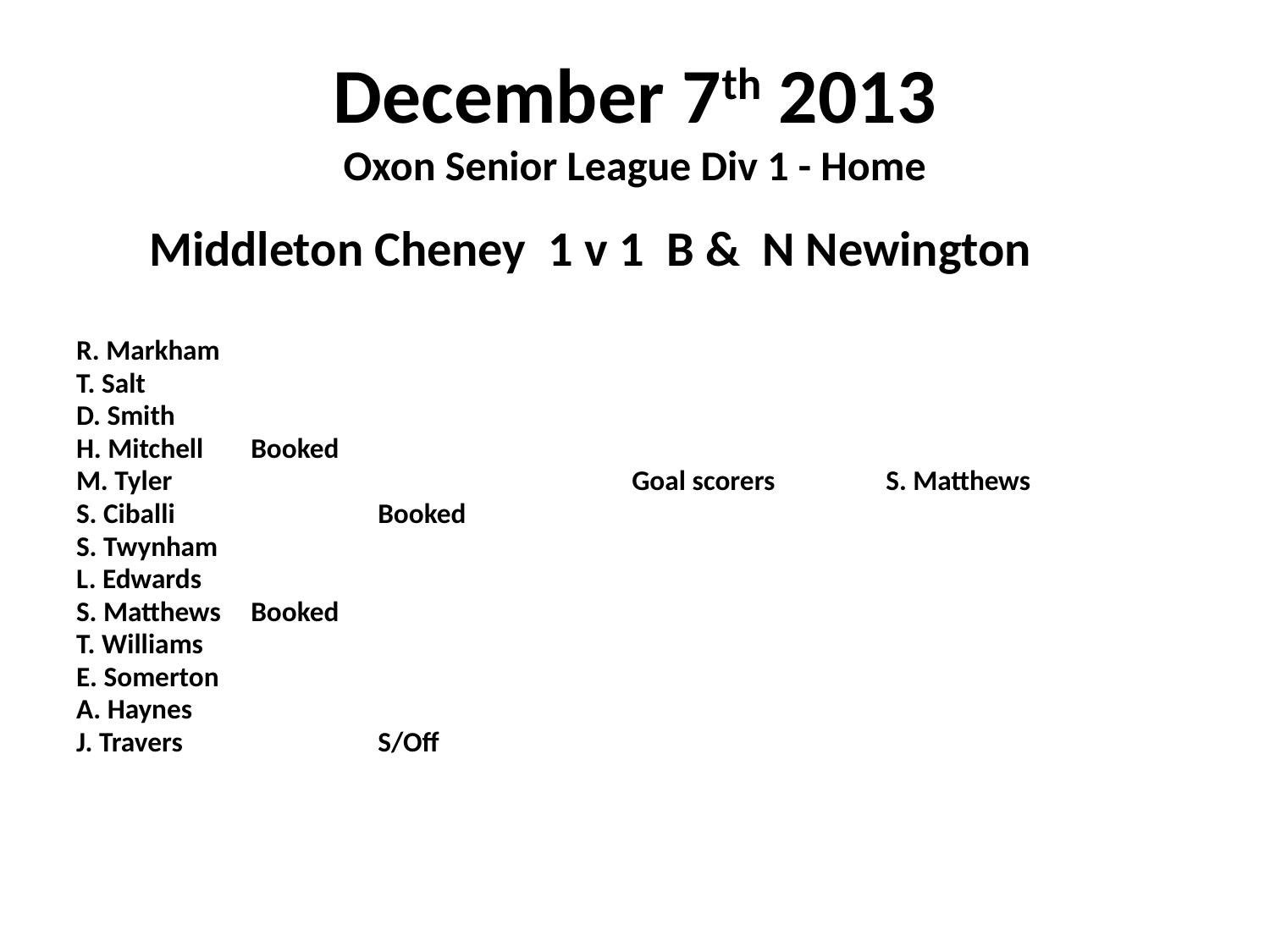

# December 7th 2013 Oxon Senior League Div 1 - Home
   Middleton Cheney  1 v 1  B &  N Newington

R. Markham
T. Salt
D. Smith
H. Mitchell	Booked
M. Tyler				Goal scorers	S. Matthews
S. Ciballi		Booked
S. Twynham
L. Edwards
S. Matthews	Booked
T. Williams
E. Somerton
A. Haynes
J. Travers		S/Off